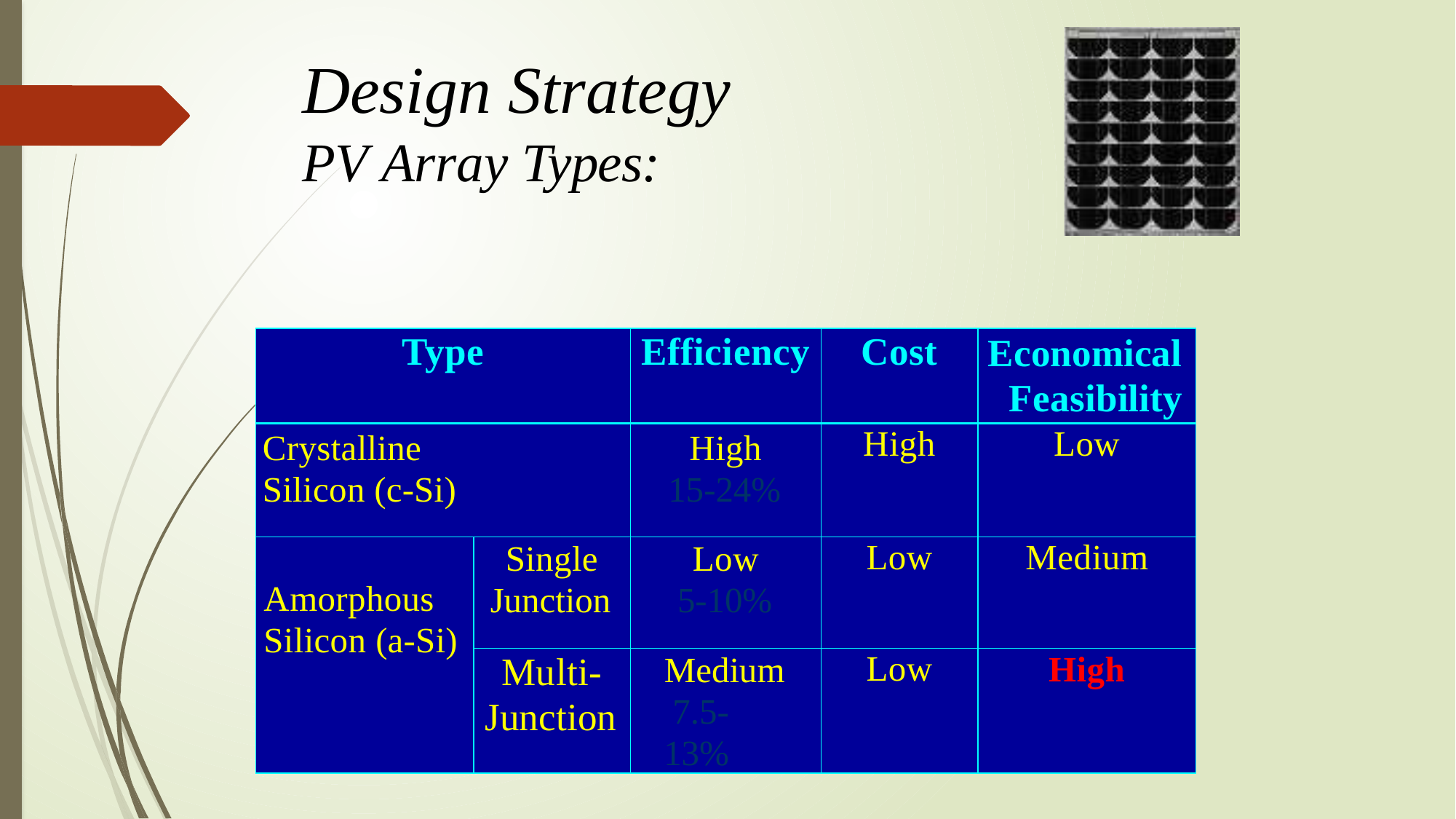

# Design Strategy
PV Array Types:
| Type |  | Efficiency | Cost | Economical Feasibility |
| --- | --- | --- | --- | --- |
| Crystalline Silicon (c-Si) |  | High 15-24% | High | Low |
| Amorphous Silicon (a-Si) | Single Junction | Low 5-10% | Low | Medium |
|  | Multi- Junction | Medium 7.5-13% | Low | High |